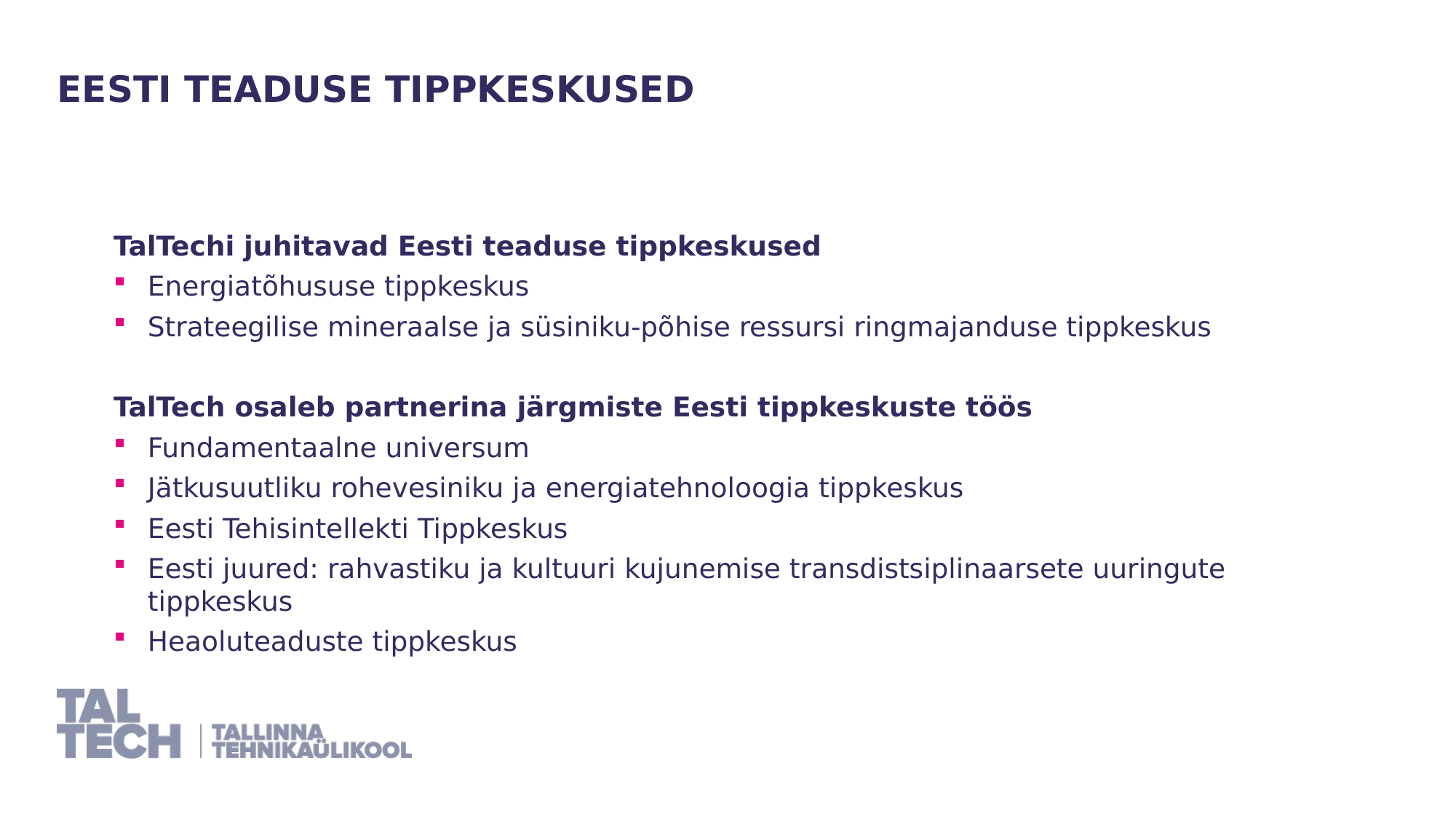

Eesti teaduse tippkeskused

TalTechi juhitavad Eesti teaduse tippkeskused
Energiatõhususe tippkeskus
Strateegilise mineraalse ja süsiniku-põhise ressursi ringmajanduse tippkeskus

TalTech osaleb partnerina järgmiste Eesti tippkeskuste töös
Fundamentaalne universum
Jätkusuutliku rohevesiniku ja energiatehnoloogia tippkeskus
Eesti Tehisintellekti Tippkeskus
Eesti juured: rahvastiku ja kultuuri kujunemise transdistsiplinaarsete uuringute tippkeskus
Heaoluteaduste tippkeskus